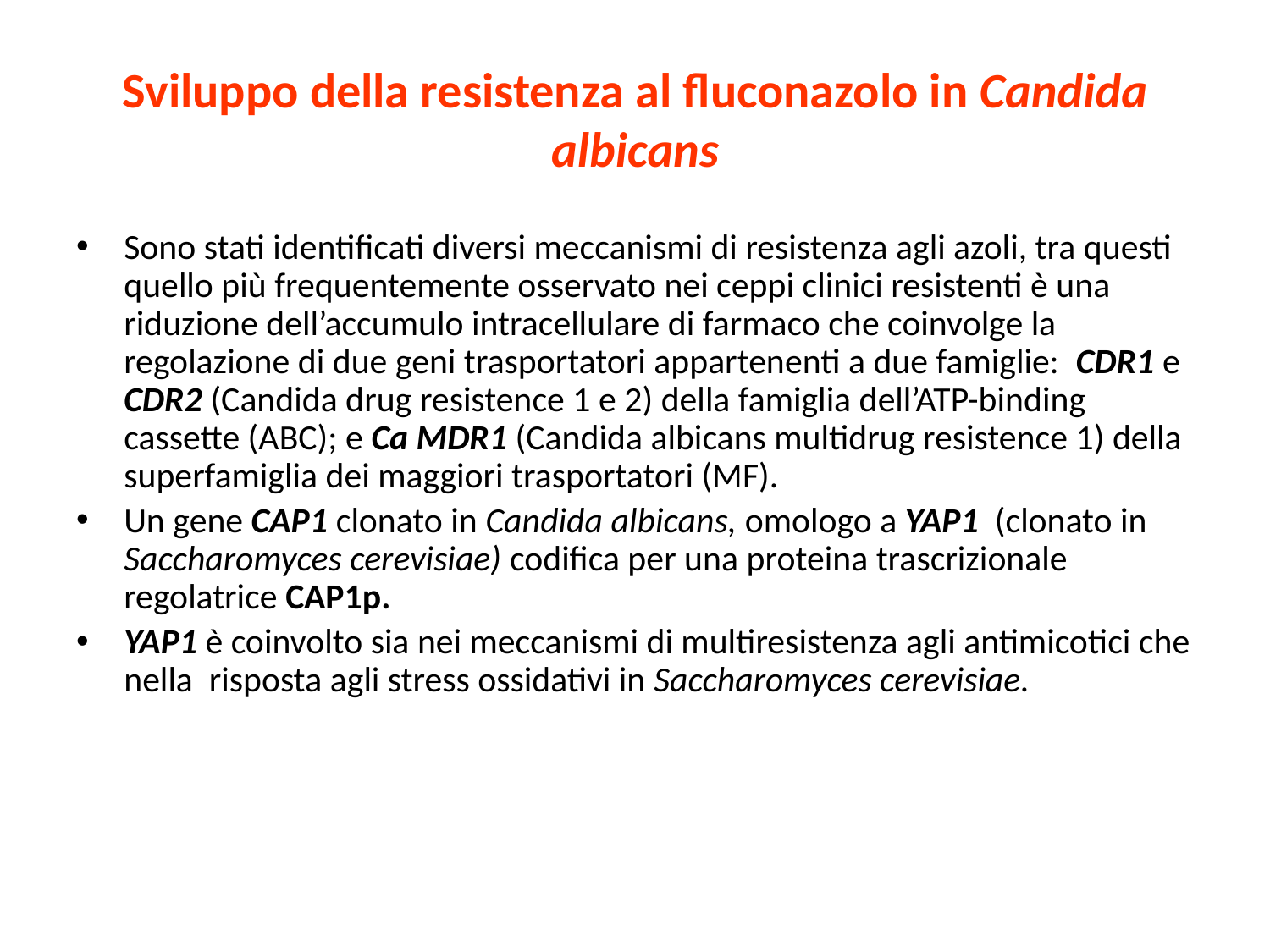

# Sviluppo della resistenza al fluconazolo in Candida albicans
Sono stati identificati diversi meccanismi di resistenza agli azoli, tra questi quello più frequentemente osservato nei ceppi clinici resistenti è una riduzione dell’accumulo intracellulare di farmaco che coinvolge la regolazione di due geni trasportatori appartenenti a due famiglie:  CDR1 e CDR2 (Candida drug resistence 1 e 2) della famiglia dell’ATP-binding cassette (ABC); e Ca MDR1 (Candida albicans multidrug resistence 1) della superfamiglia dei maggiori trasportatori (MF).
Un gene CAP1 clonato in Candida albicans, omologo a YAP1  (clonato in Saccharomyces cerevisiae) codifica per una proteina trascrizionale regolatrice CAP1p.
YAP1 è coinvolto sia nei meccanismi di multiresistenza agli antimicotici che nella  risposta agli stress ossidativi in Saccharomyces cerevisiae.